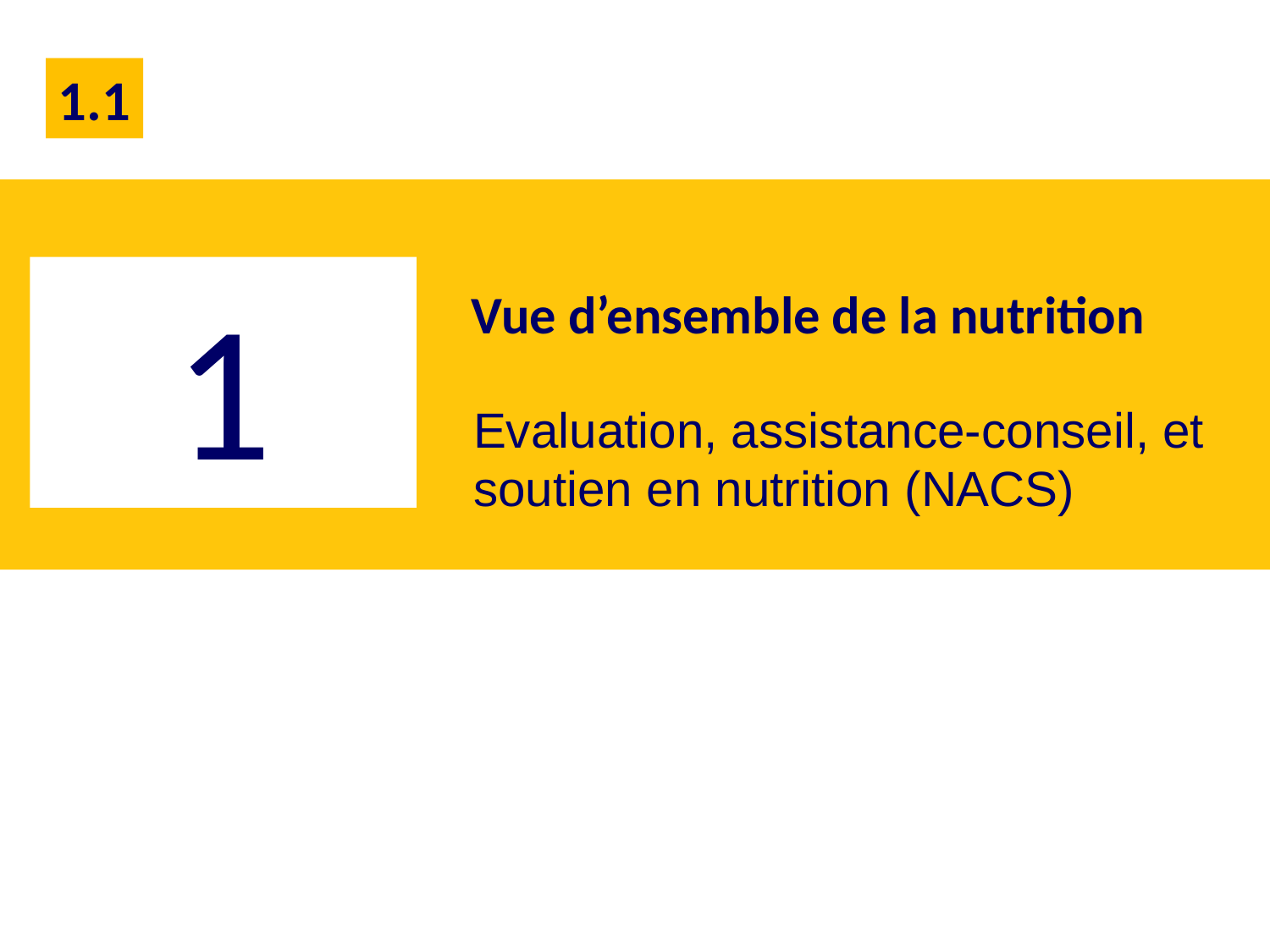

1.1
# Vue d’ensemble de la nutrition

1